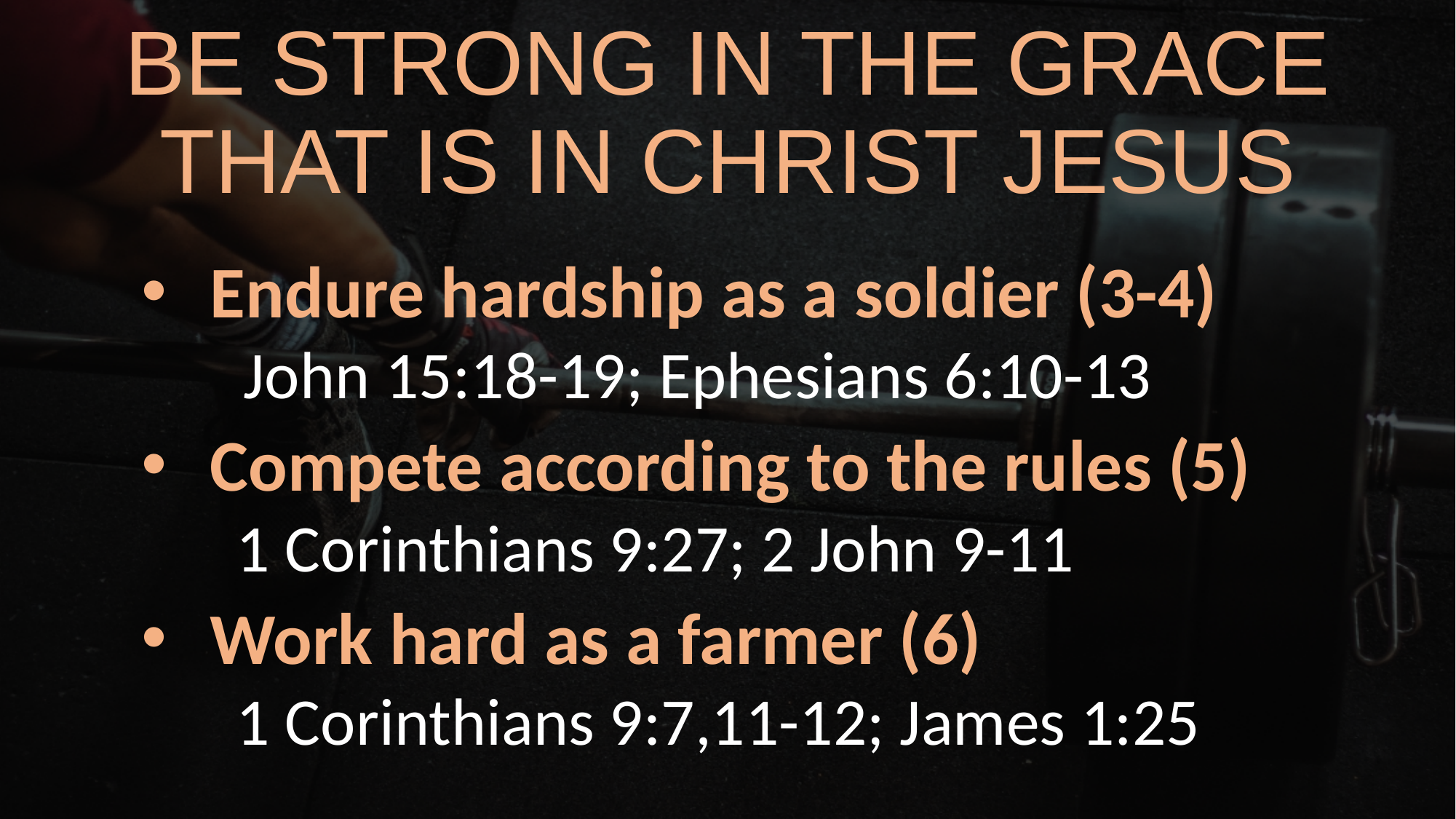

# Be Strong in the Grace that is in Christ Jesus
Endure hardship as a soldier (3-4)
John 15:18-19; Ephesians 6:10-13
Compete according to the rules (5)
1 Corinthians 9:27; 2 John 9-11
Work hard as a farmer (6)
1 Corinthians 9:7,11-12; James 1:25